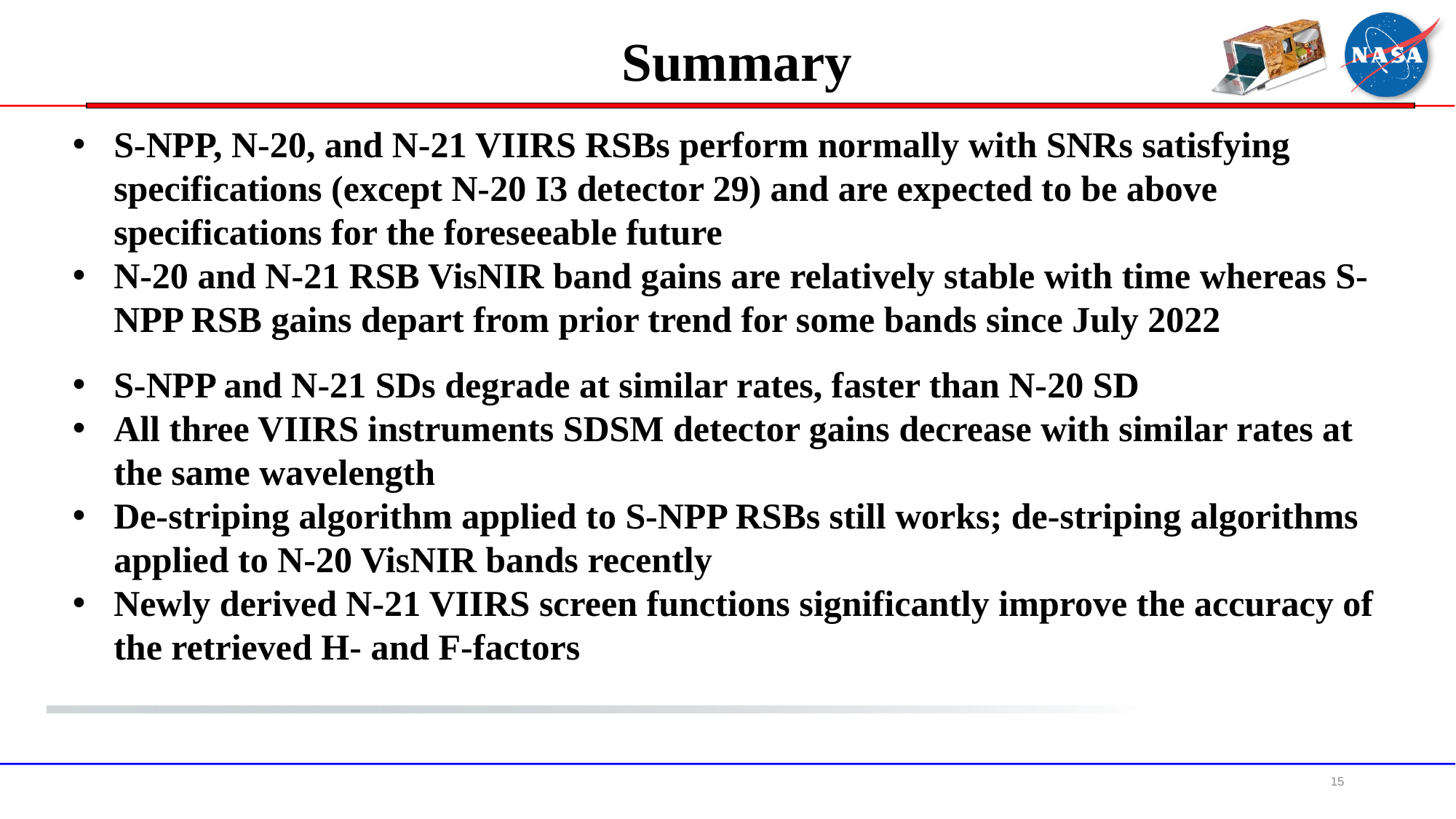

Summary
S-NPP, N-20, and N-21 VIIRS RSBs perform normally with SNRs satisfying specifications (except N-20 I3 detector 29) and are expected to be above specifications for the foreseeable future
N-20 and N-21 RSB VisNIR band gains are relatively stable with time whereas S-NPP RSB gains depart from prior trend for some bands since July 2022
S-NPP and N-21 SDs degrade at similar rates, faster than N-20 SD
All three VIIRS instruments SDSM detector gains decrease with similar rates at the same wavelength
De-striping algorithm applied to S-NPP RSBs still works; de-striping algorithms applied to N-20 VisNIR bands recently
Newly derived N-21 VIIRS screen functions significantly improve the accuracy of the retrieved H- and F-factors

15